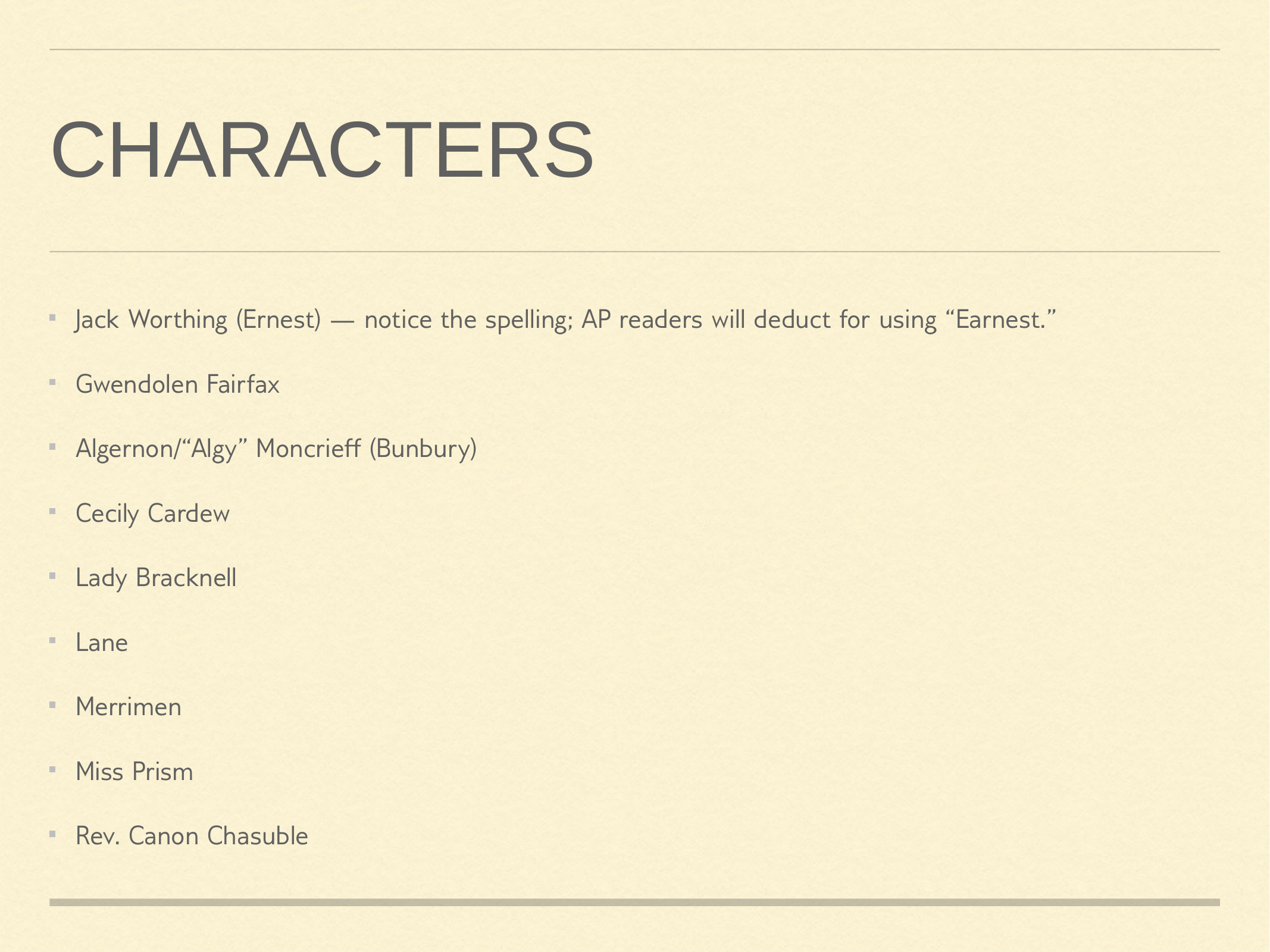

# Characters
Jack Worthing (Ernest) — notice the spelling; AP readers will deduct for using “Earnest.”
Gwendolen Fairfax
Algernon/“Algy” Moncrieff (Bunbury)
Cecily Cardew
Lady Bracknell
Lane
Merrimen
Miss Prism
Rev. Canon Chasuble